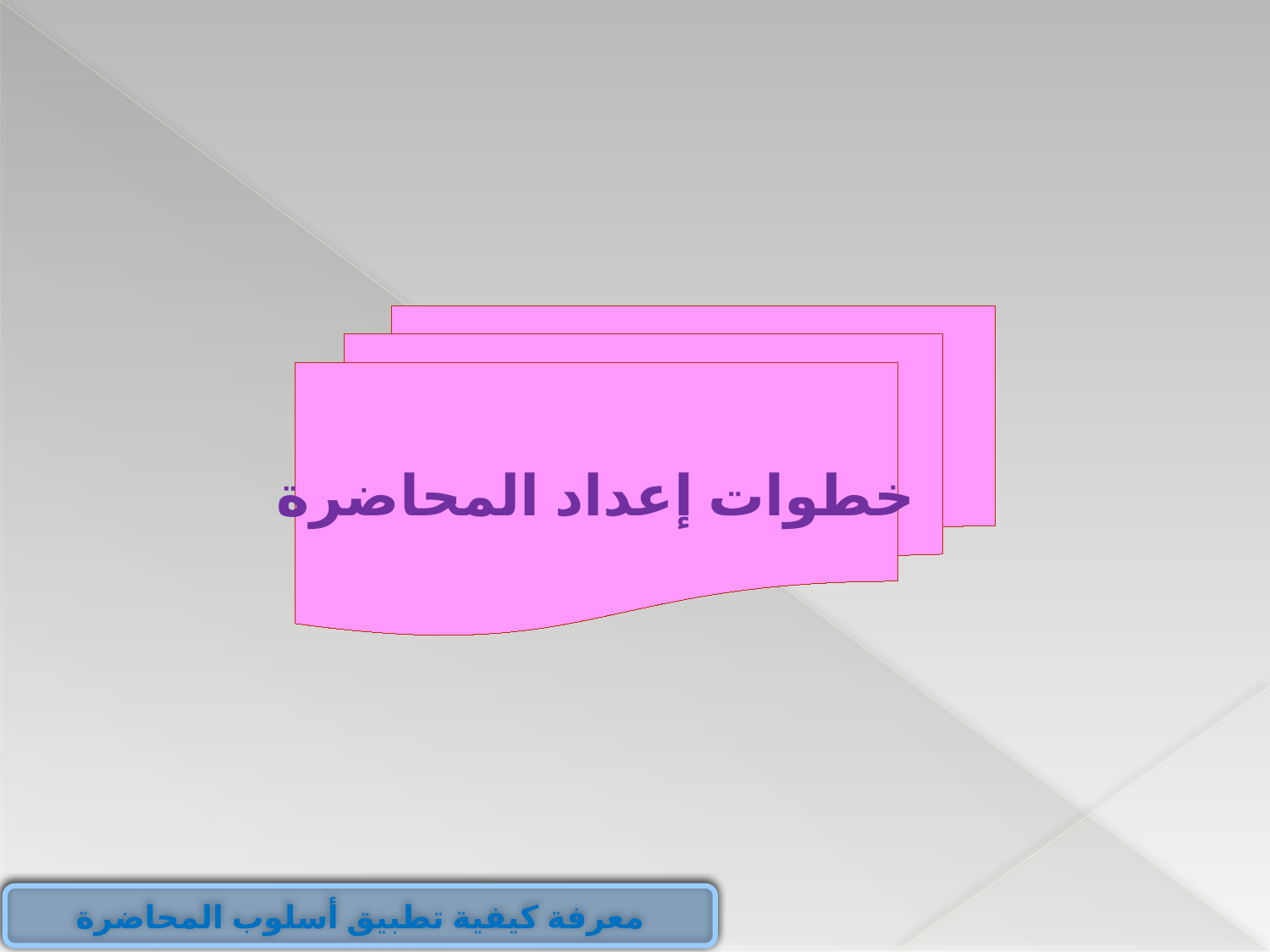

خطوات إعداد المحاضرة
معرفة كيفية تطبيق أسلوب المحاضرة